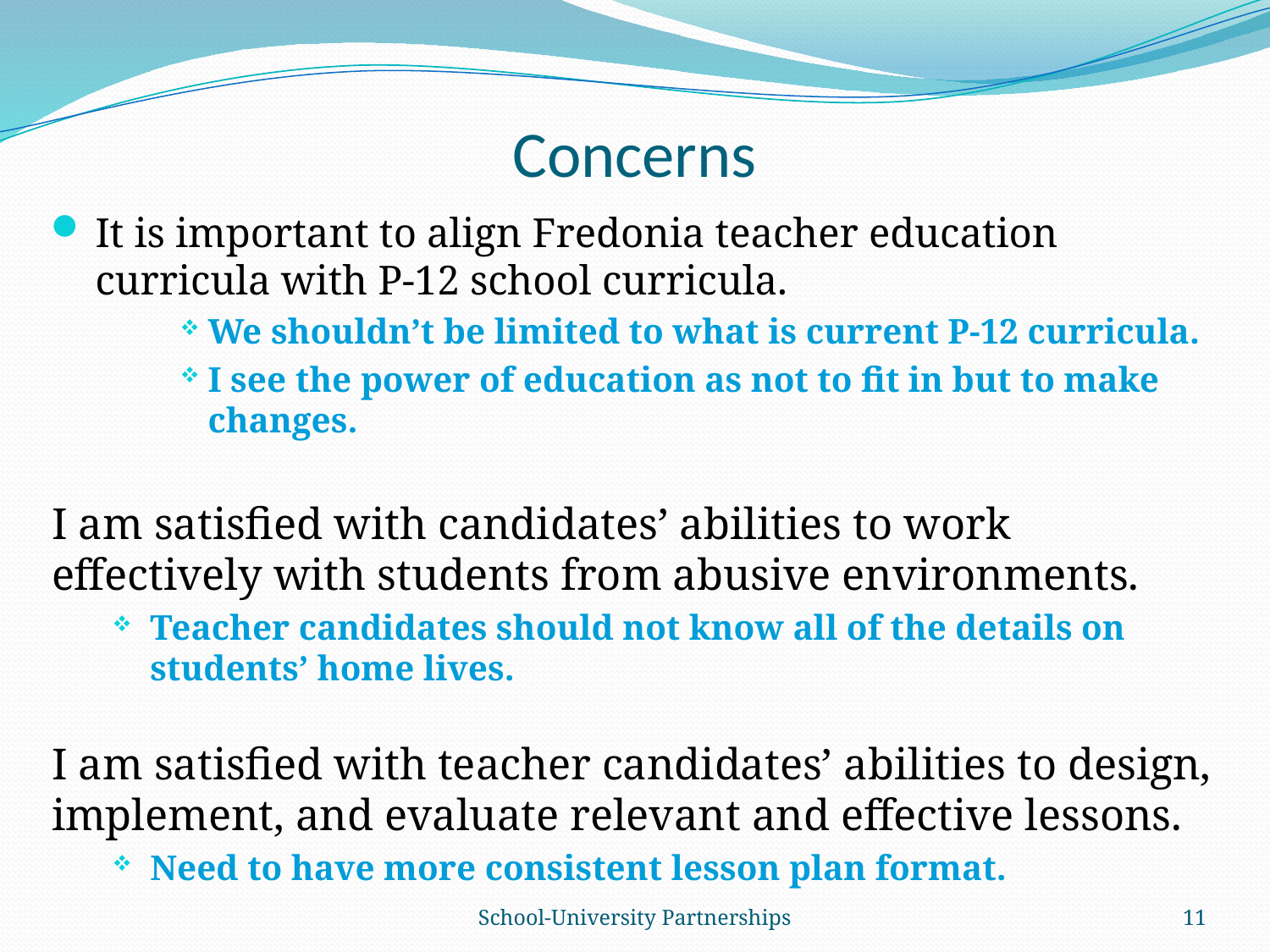

# Concerns
It is important to align Fredonia teacher education curricula with P-12 school curricula.
We shouldn’t be limited to what is current P-12 curricula.
I see the power of education as not to fit in but to make changes.

I am satisfied with candidates’ abilities to work effectively with students from abusive environments.
Teacher candidates should not know all of the details on students’ home lives.

I am satisfied with teacher candidates’ abilities to design, implement, and evaluate relevant and effective lessons.
Need to have more consistent lesson plan format.

School-University Partnerships
11